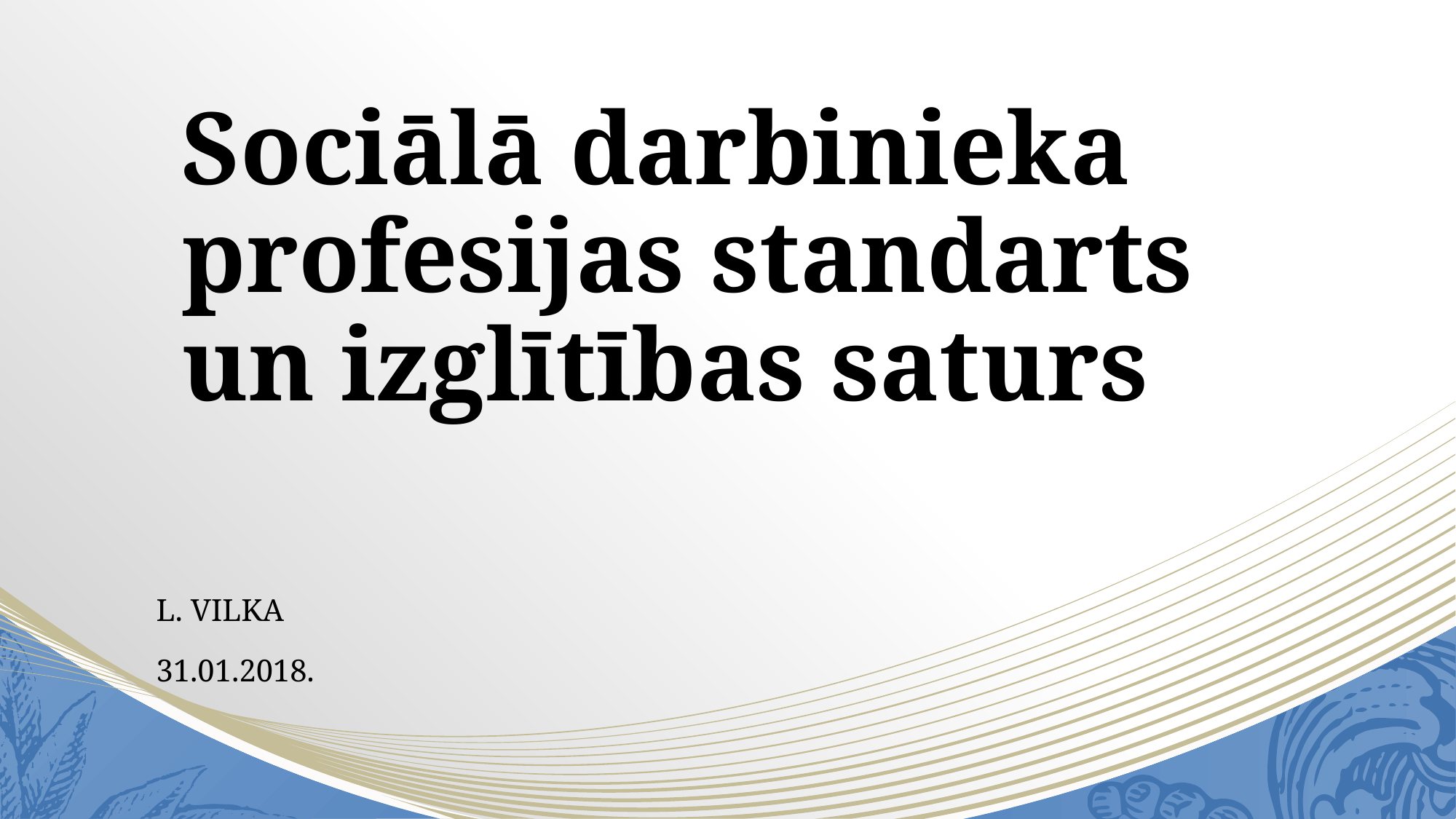

# Sociālā darbinieka profesijas standarts un izglītības saturs

L. Vilka
31.01.2018.